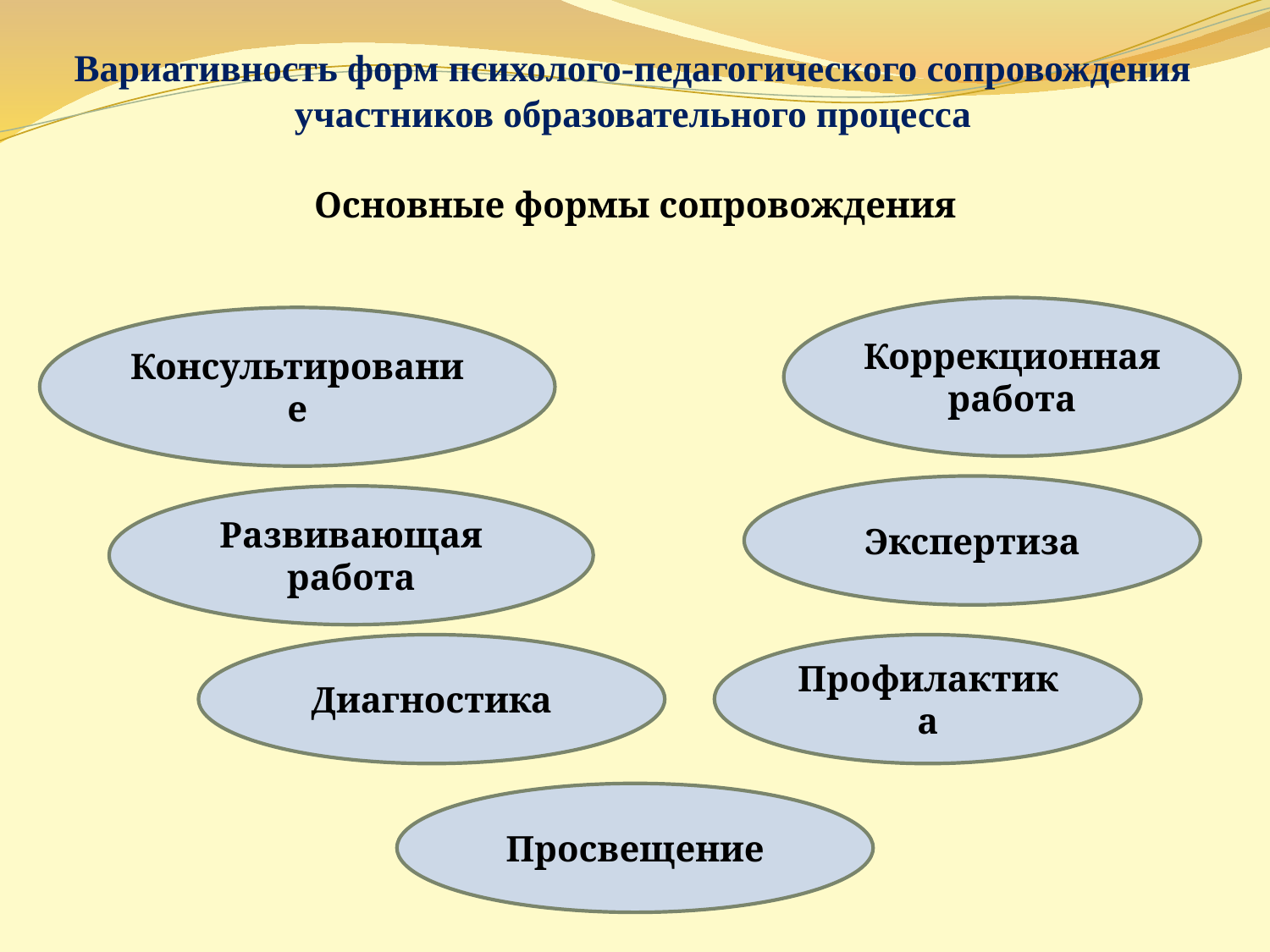

# Вариативность форм психолого-педагогического сопровождения участников образовательного процесса
Основные формы сопровождения

Коррекционная работа
Консультирование
Экспертиза
Развивающая работа
Диагностика
Профилактика
Просвещение